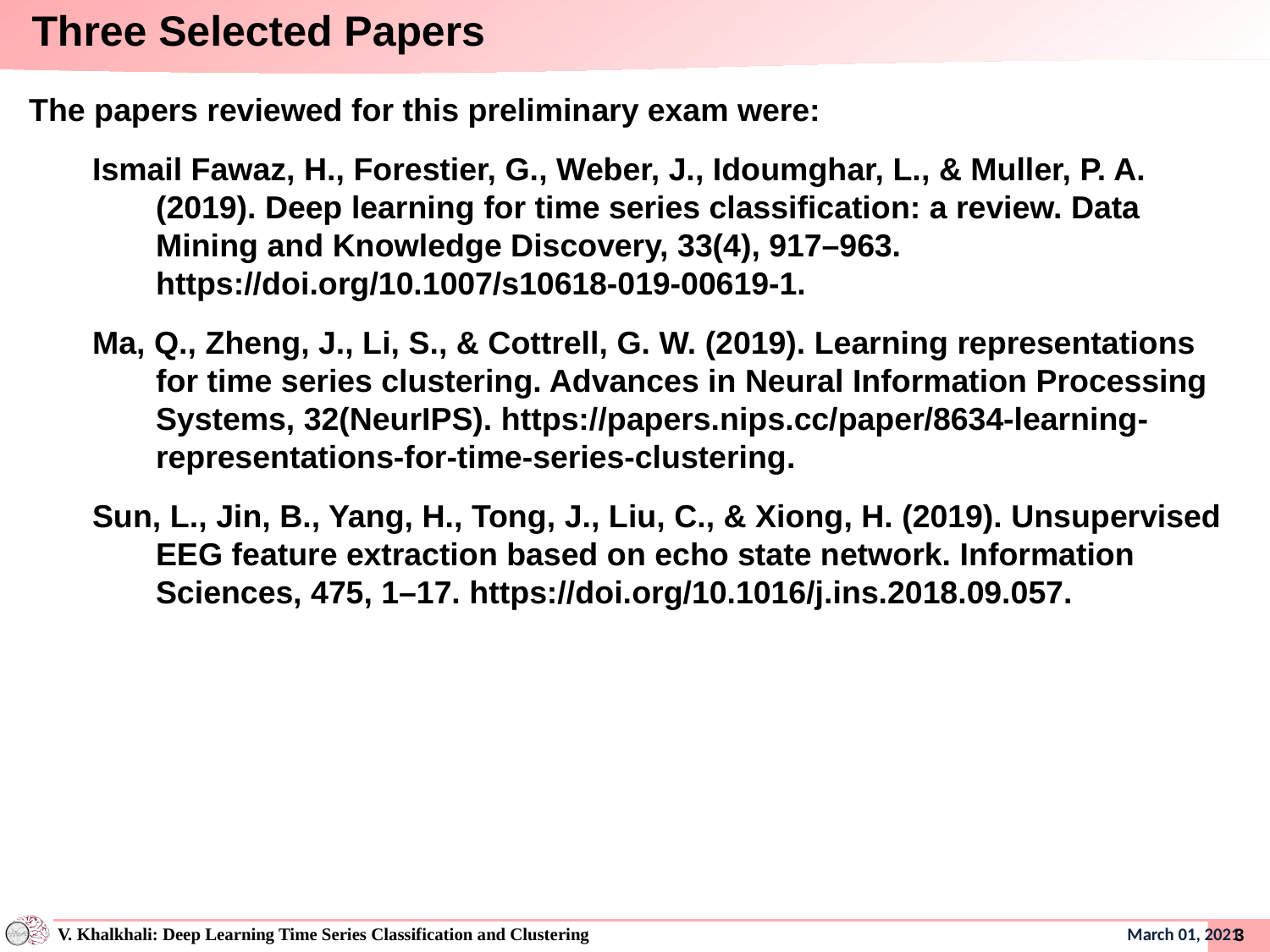

# Three Selected Papers
The papers reviewed for this preliminary exam were:
Ismail Fawaz, H., Forestier, G., Weber, J., Idoumghar, L., & Muller, P. A. (2019). Deep learning for time series classification: a review. Data Mining and Knowledge Discovery, 33(4), 917–963. https://doi.org/10.1007/s10618-019-00619-1.
Ma, Q., Zheng, J., Li, S., & Cottrell, G. W. (2019). Learning representations for time series clustering. Advances in Neural Information Processing Systems, 32(NeurIPS). https://papers.nips.cc/paper/8634-learning-representations-for-time-series-clustering.
Sun, L., Jin, B., Yang, H., Tong, J., Liu, C., & Xiong, H. (2019). Unsupervised EEG feature extraction based on echo state network. Information Sciences, 475, 1–17. https://doi.org/10.1016/j.ins.2018.09.057.